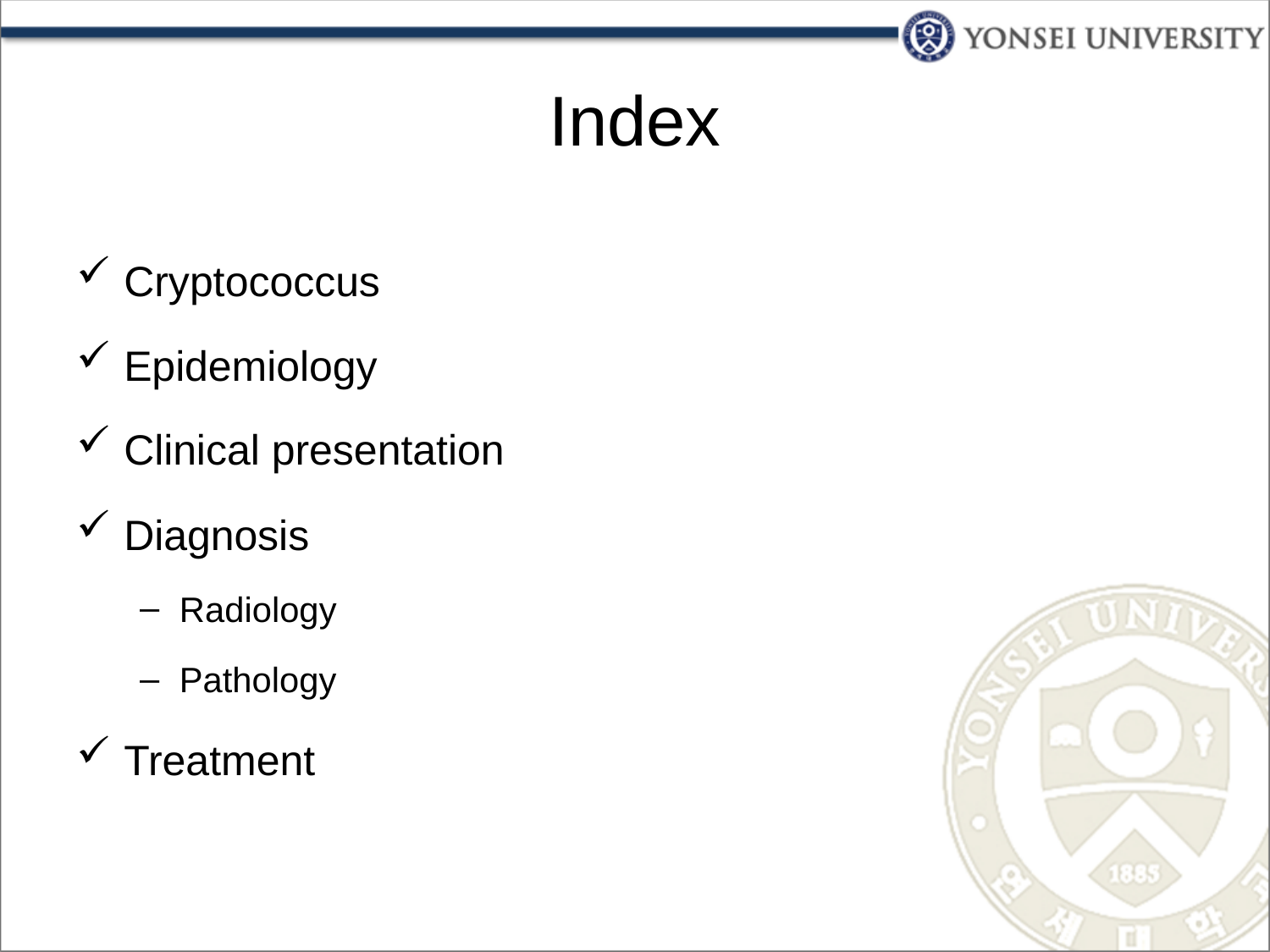

# Index
Cryptococcus
Epidemiology
Clinical presentation
Diagnosis
Radiology
Pathology
Treatment